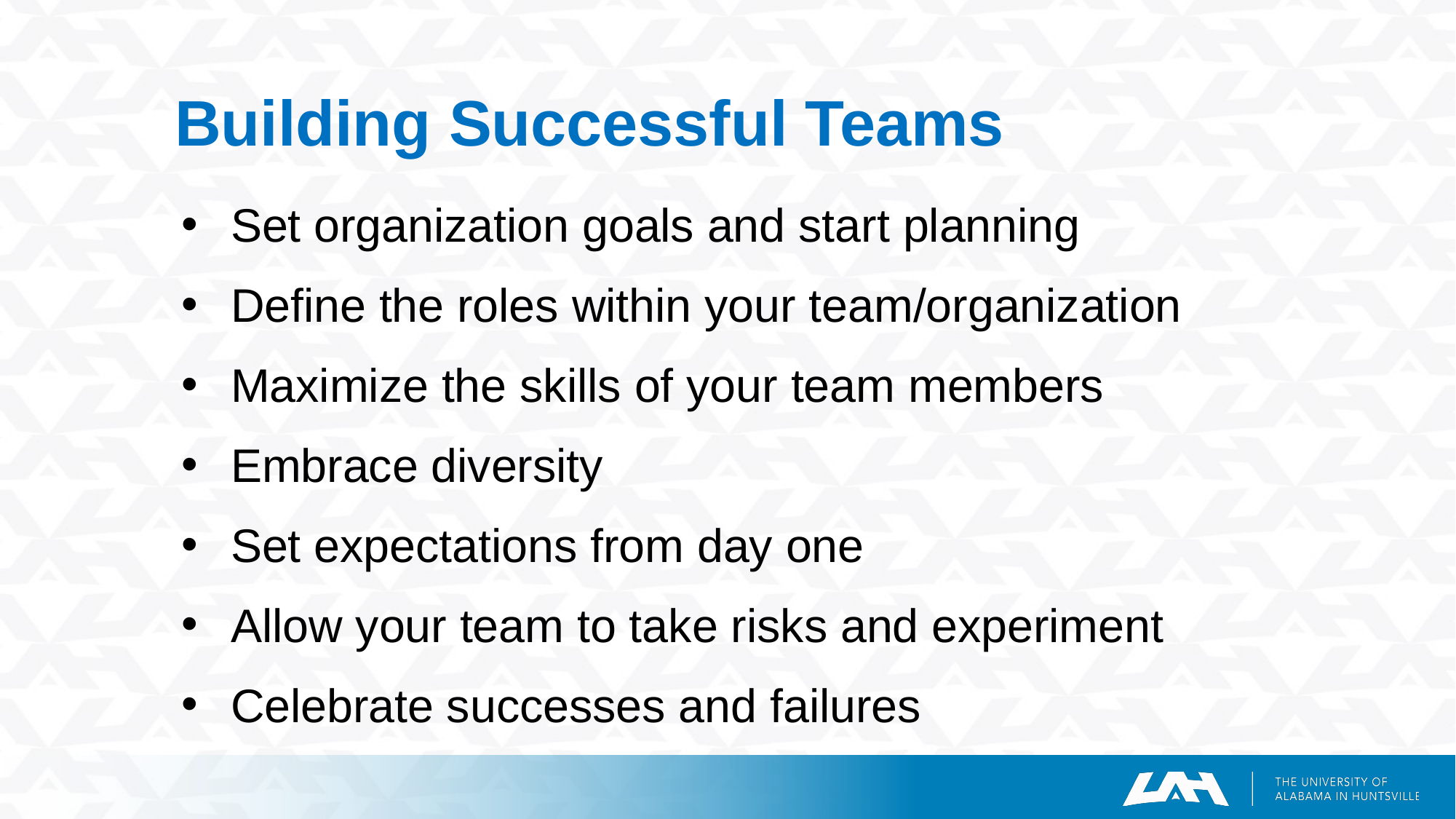

# Building Successful Teams
Set organization goals and start planning
Define the roles within your team/organization
Maximize the skills of your team members
Embrace diversity
Set expectations from day one
Allow your team to take risks and experiment
Celebrate successes and failures